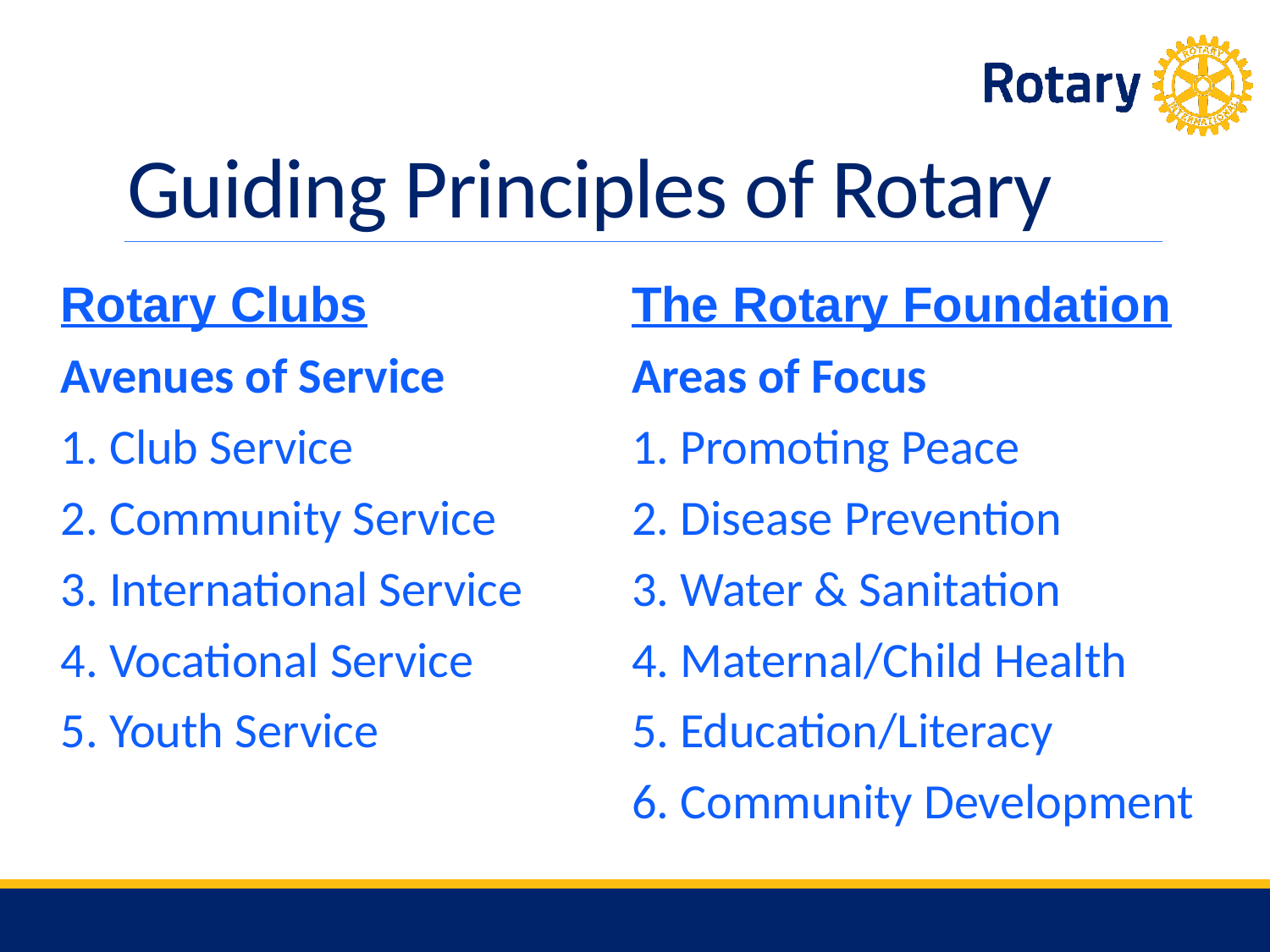

# Guiding Principles of Rotary
Rotary Clubs
Avenues of Service
1. Club Service
2. Community Service
3. International Service
4. Vocational Service
5. Youth Service
The Rotary Foundation
Areas of Focus
1. Promoting Peace
2. Disease Prevention
3. Water & Sanitation
4. Maternal/Child Health
5. Education/Literacy
6. Community Development